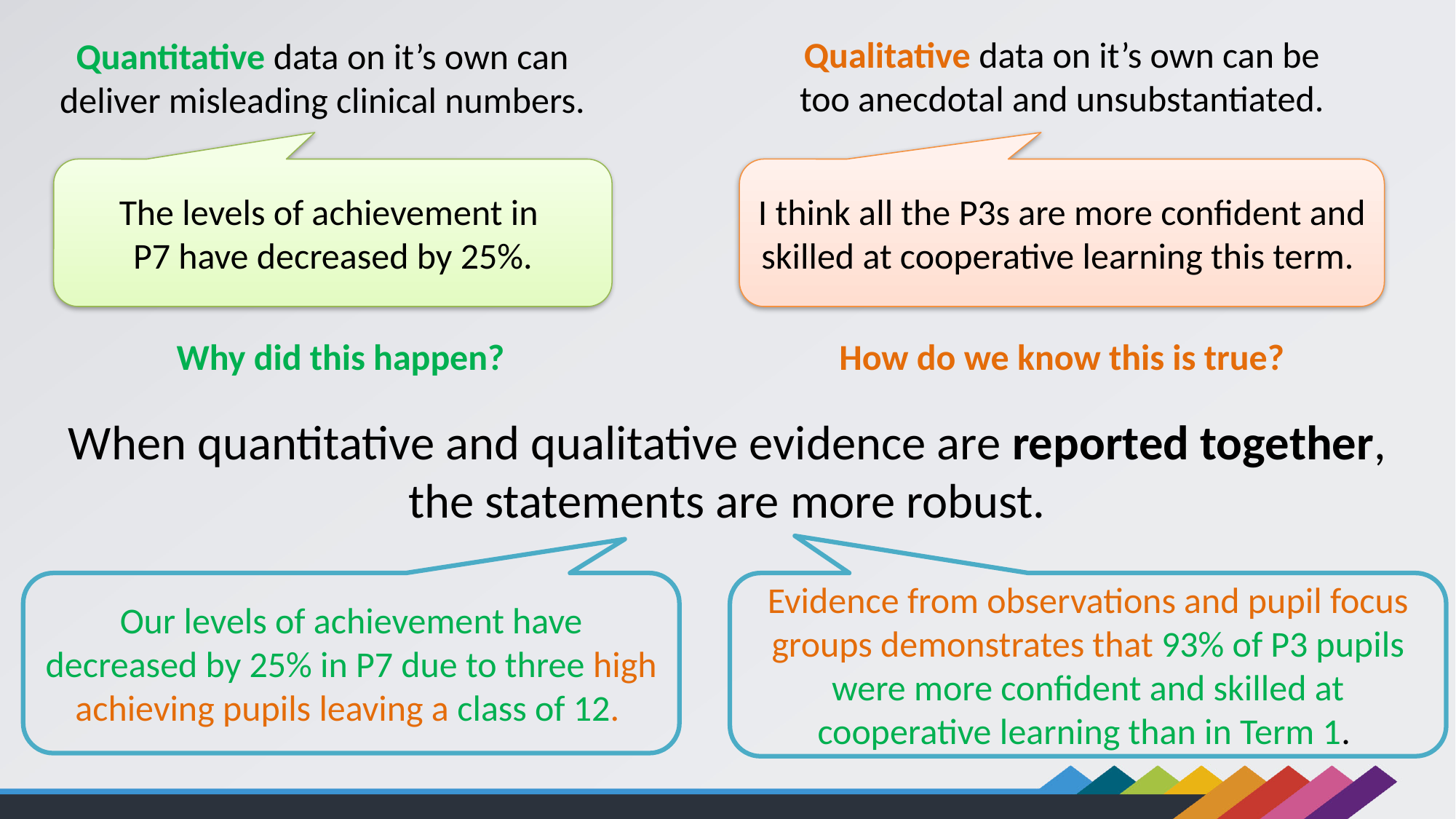

Qualitative data on it’s own can be too anecdotal and unsubstantiated.
Quantitative data on it’s own can deliver misleading clinical numbers.
The levels of achievement in
P7 have decreased by 25%.
I think all the P3s are more confident and skilled at cooperative learning this term.
How do we know this is true?
Why did this happen?
When quantitative and qualitative evidence are reported together, the statements are more robust.
Our levels of achievement have decreased by 25% in P7 due to three high achieving pupils leaving a class of 12.
Evidence from observations and pupil focus groups demonstrates that 93% of P3 pupils were more confident and skilled at cooperative learning than in Term 1.